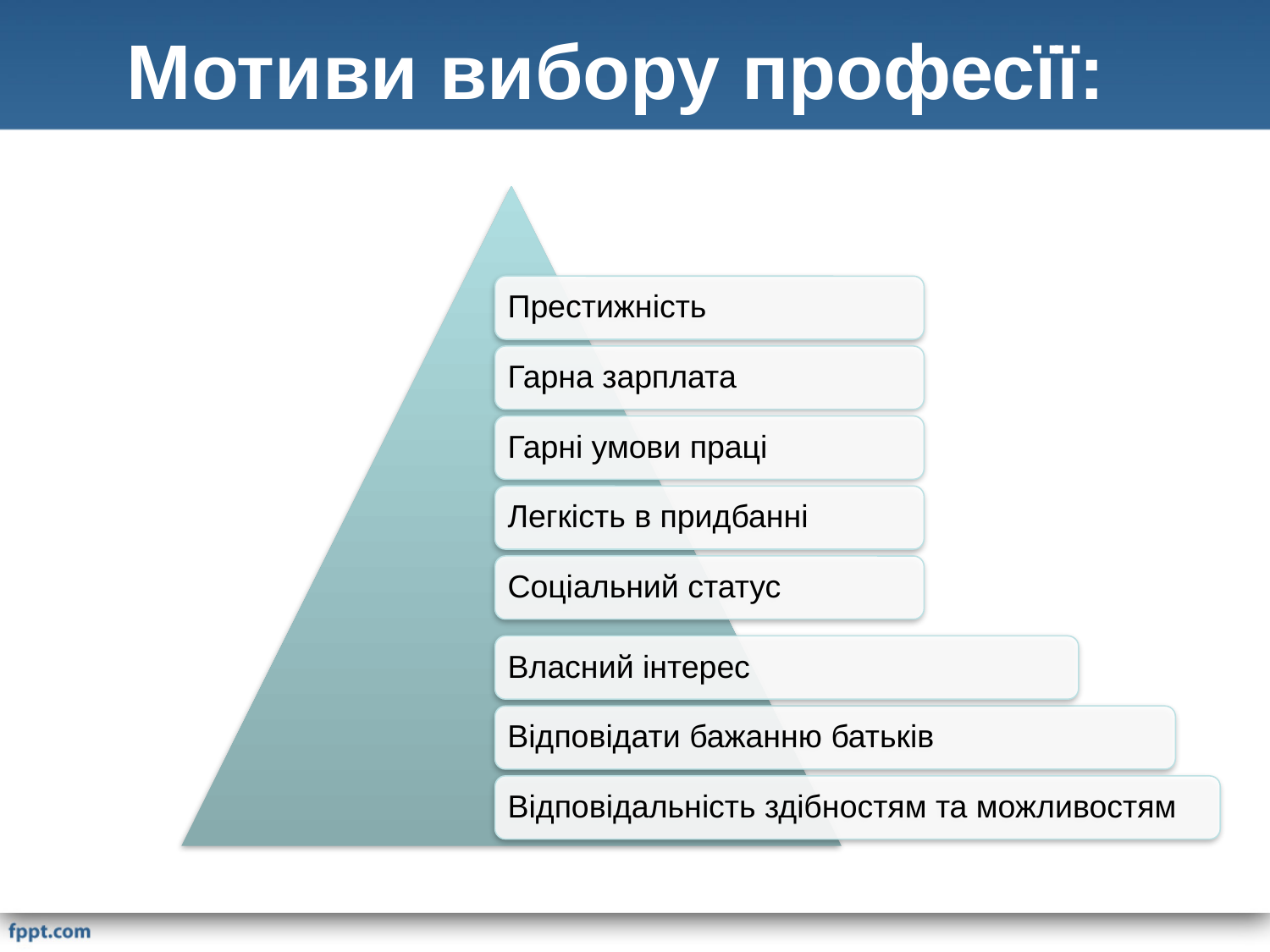

# Мотиви вибору професїї:
Престижність
Гарна зарплата
Гарні умови праці
Відповідати бажанню батьків
Легкість в придбанні
Власний інтерес
Відповідальність здібностям та можливостям
Соціальний статус